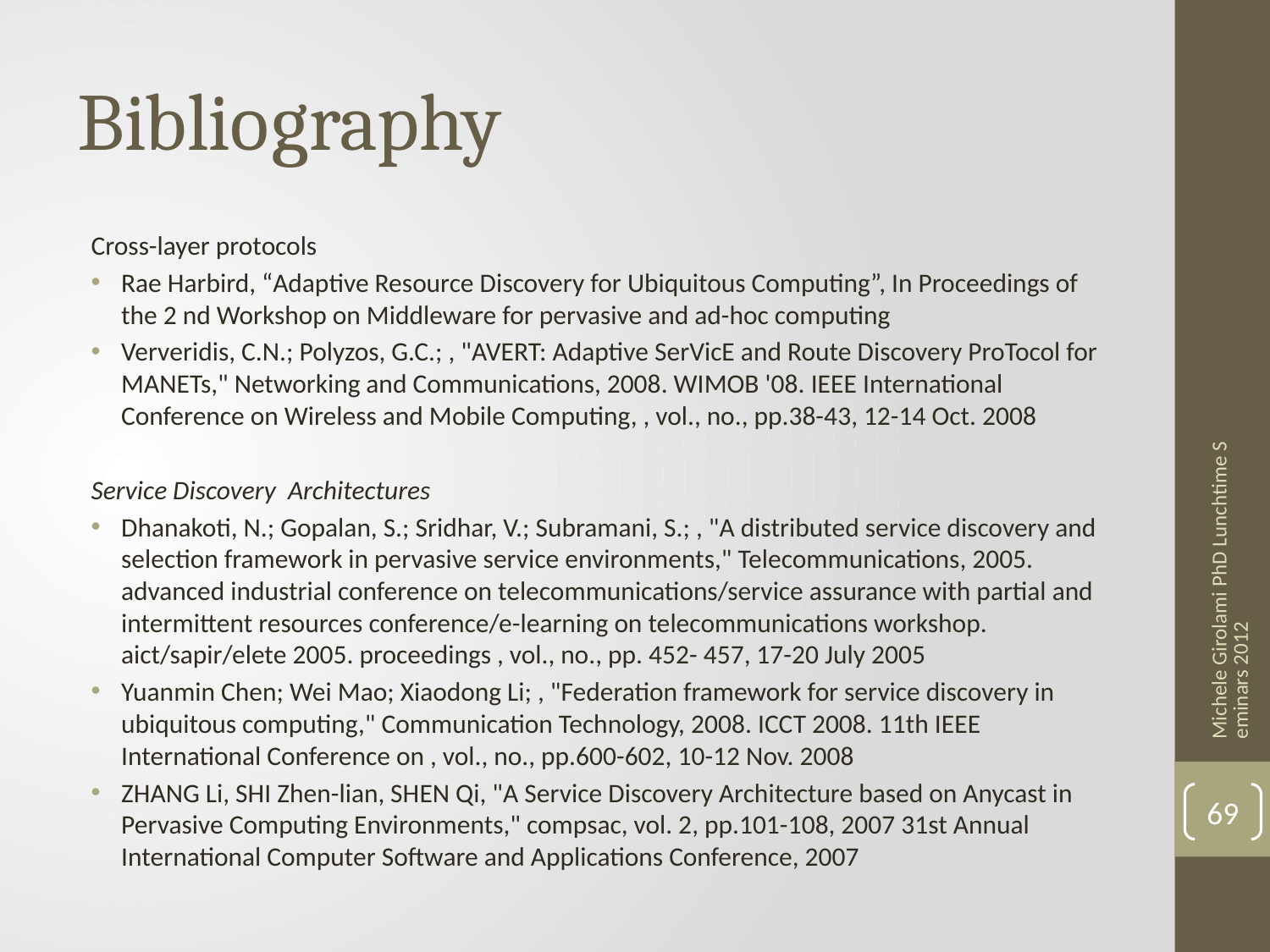

# Bibliography
Cross-layer protocols
Rae Harbird, “Adaptive Resource Discovery for Ubiquitous Computing”, In Proceedings of the 2 nd Workshop on Middleware for pervasive and ad-hoc computing
Ververidis, C.N.; Polyzos, G.C.; , "AVERT: Adaptive SerVicE and Route Discovery ProTocol for MANETs," Networking and Communications, 2008. WIMOB '08. IEEE International Conference on Wireless and Mobile Computing, , vol., no., pp.38-43, 12-14 Oct. 2008

Service Discovery  Architectures
Dhanakoti, N.; Gopalan, S.; Sridhar, V.; Subramani, S.; , "A distributed service discovery and selection framework in pervasive service environments," Telecommunications, 2005. advanced industrial conference on telecommunications/service assurance with partial and intermittent resources conference/e-learning on telecommunications workshop. aict/sapir/elete 2005. proceedings , vol., no., pp. 452- 457, 17-20 July 2005
Yuanmin Chen; Wei Mao; Xiaodong Li; , "Federation framework for service discovery in ubiquitous computing," Communication Technology, 2008. ICCT 2008. 11th IEEE International Conference on , vol., no., pp.600-602, 10-12 Nov. 2008
ZHANG Li, SHI Zhen-lian, SHEN Qi, "A Service Discovery Architecture based on Anycast in Pervasive Computing Environments," compsac, vol. 2, pp.101-108, 2007 31st Annual International Computer Software and Applications Conference, 2007
Michele Girolami PhD Lunchtime Seminars 2012
69